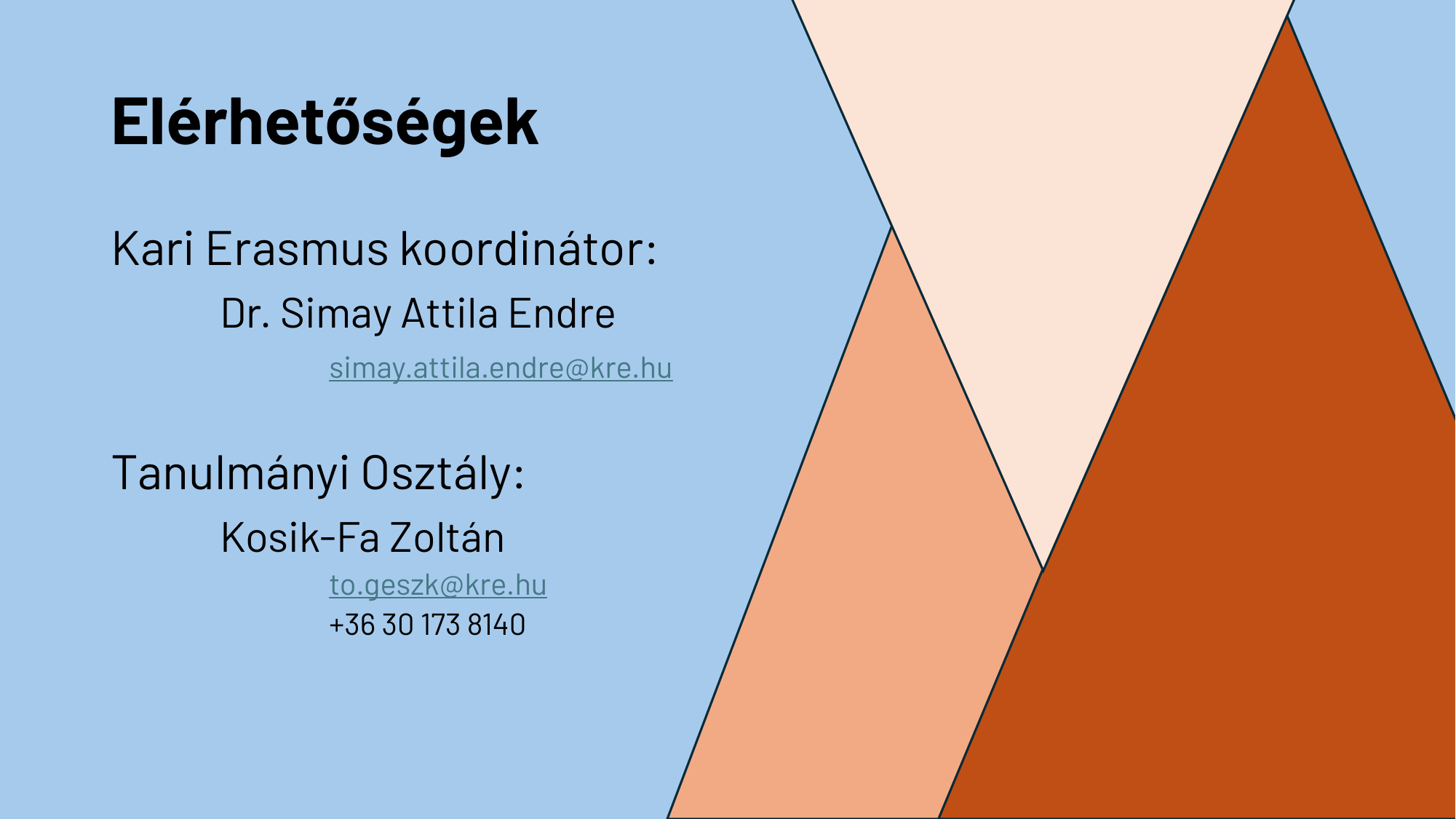

# Elérhetőségek

Kari Erasmus koordinátor:
	Dr. Simay Attila Endre
		simay.attila.endre@kre.hu

Tanulmányi Osztály:
	Kosik-Fa Zoltán
	to.geszk@kre.hu
	+36 30 173 8140